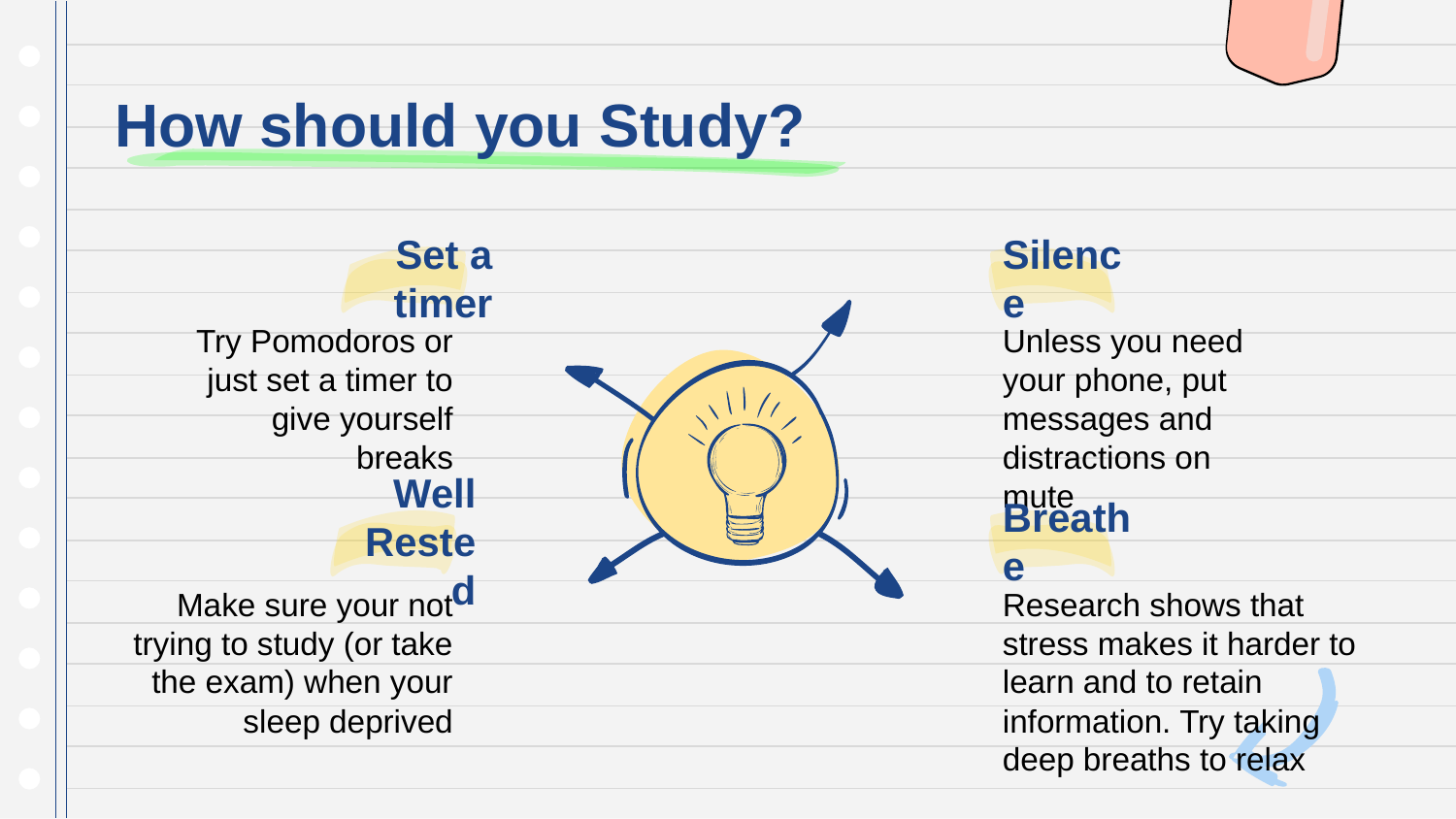

# How should you Study?

Set a timer
Silence
Try Pomodoros or just set a timer to give yourself breaks
Unless you need your phone, put messages and distractions on mute

Well Rested
Breathe
Make sure your not trying to study (or take the exam) when your sleep deprived
Research shows that stress makes it harder to learn and to retain information. Try taking deep breaths to relax